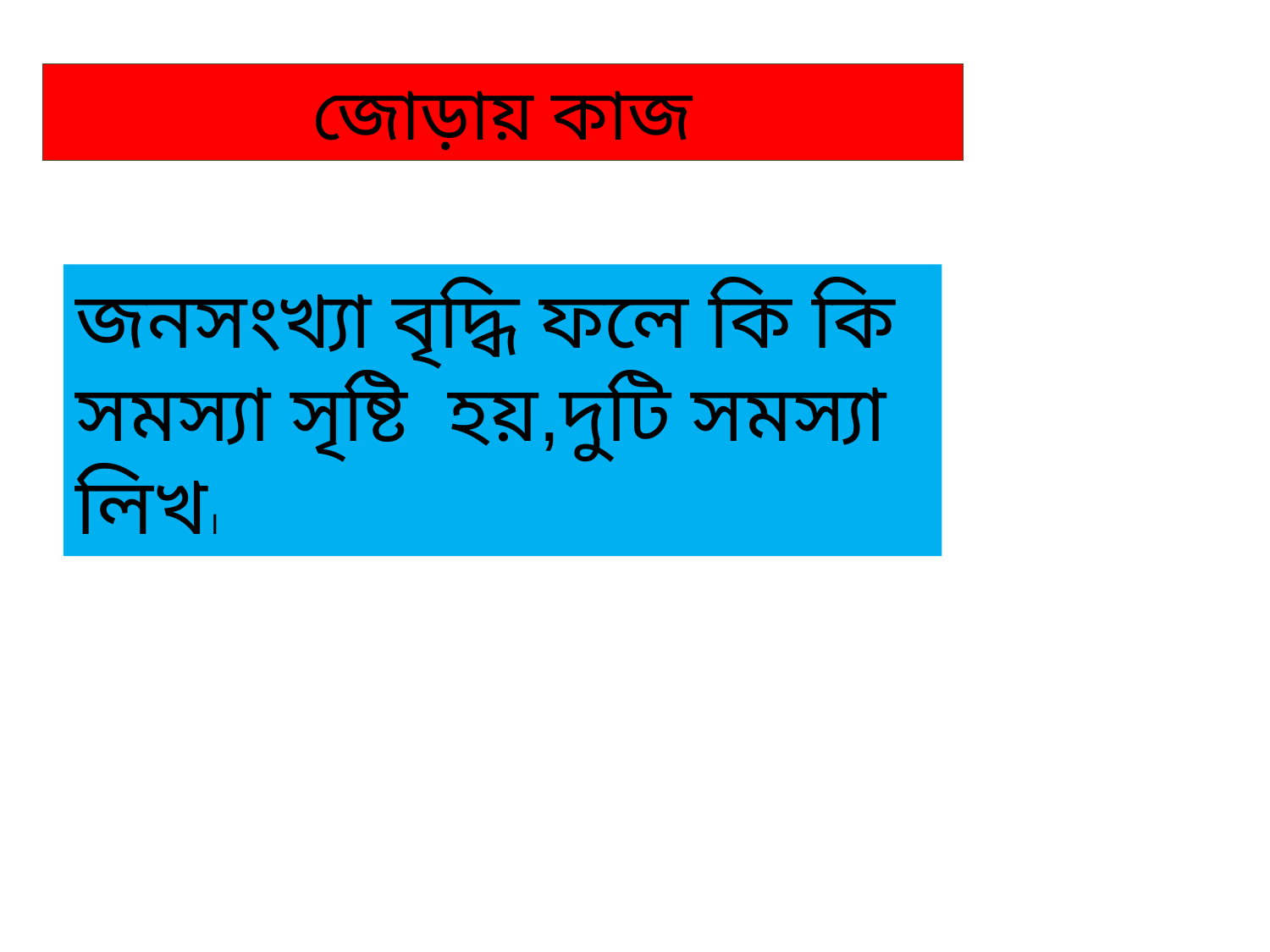

জোড়ায় কাজ
জনসংখ্যা বৃদ্ধি ফলে কি কি সমস্যা সৃষ্টি  হয়,দুটি সমস্যা লিখ।